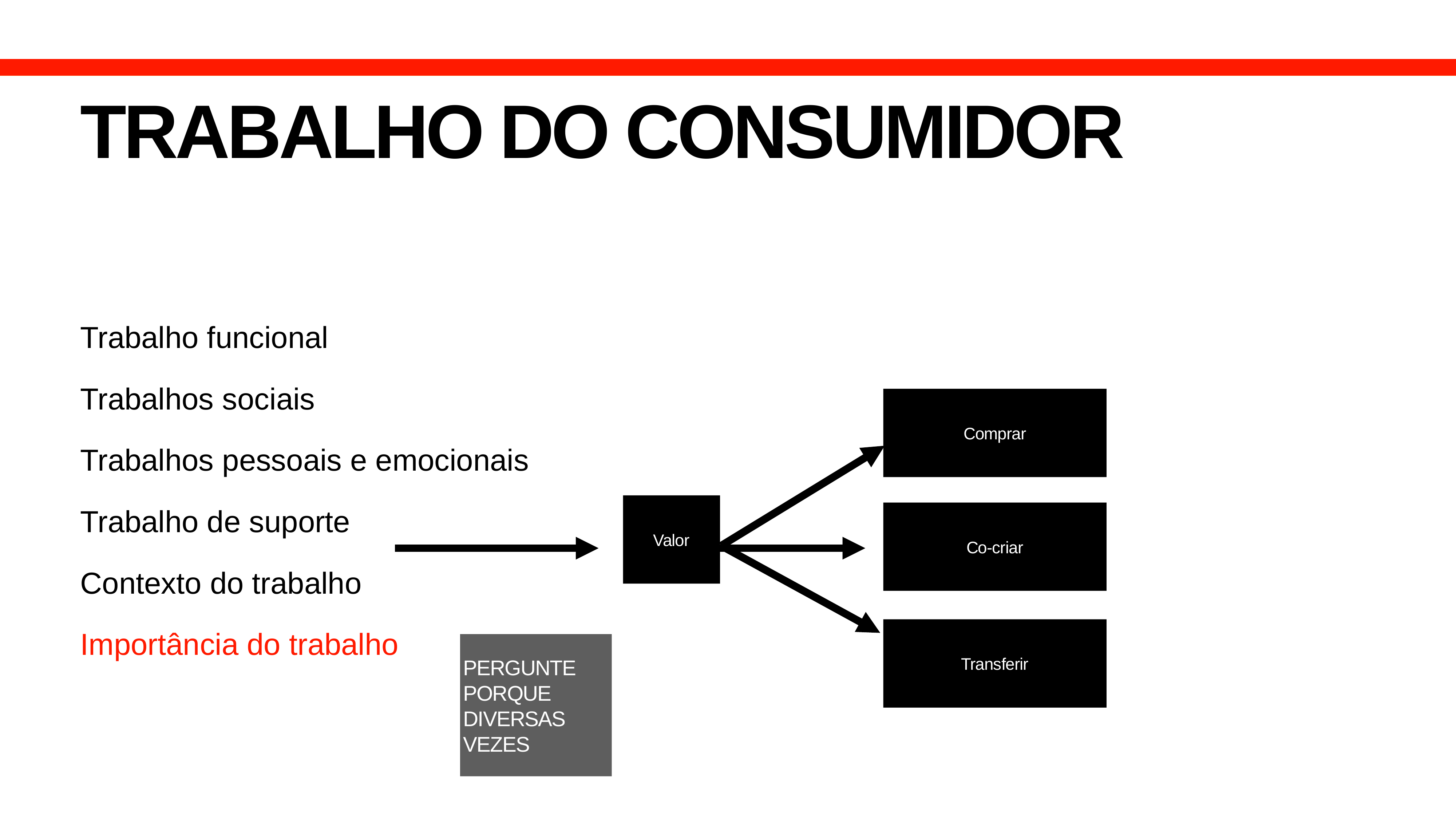

# Trabalho do consumidor

Trabalho funcional
Trabalhos sociais
Trabalhos pessoais e emocionais
Trabalho de suporte
Contexto do trabalho
Importância do trabalho
Comprar

Valor
Co-criar

Transferir

Pergunte porque diversas vezes